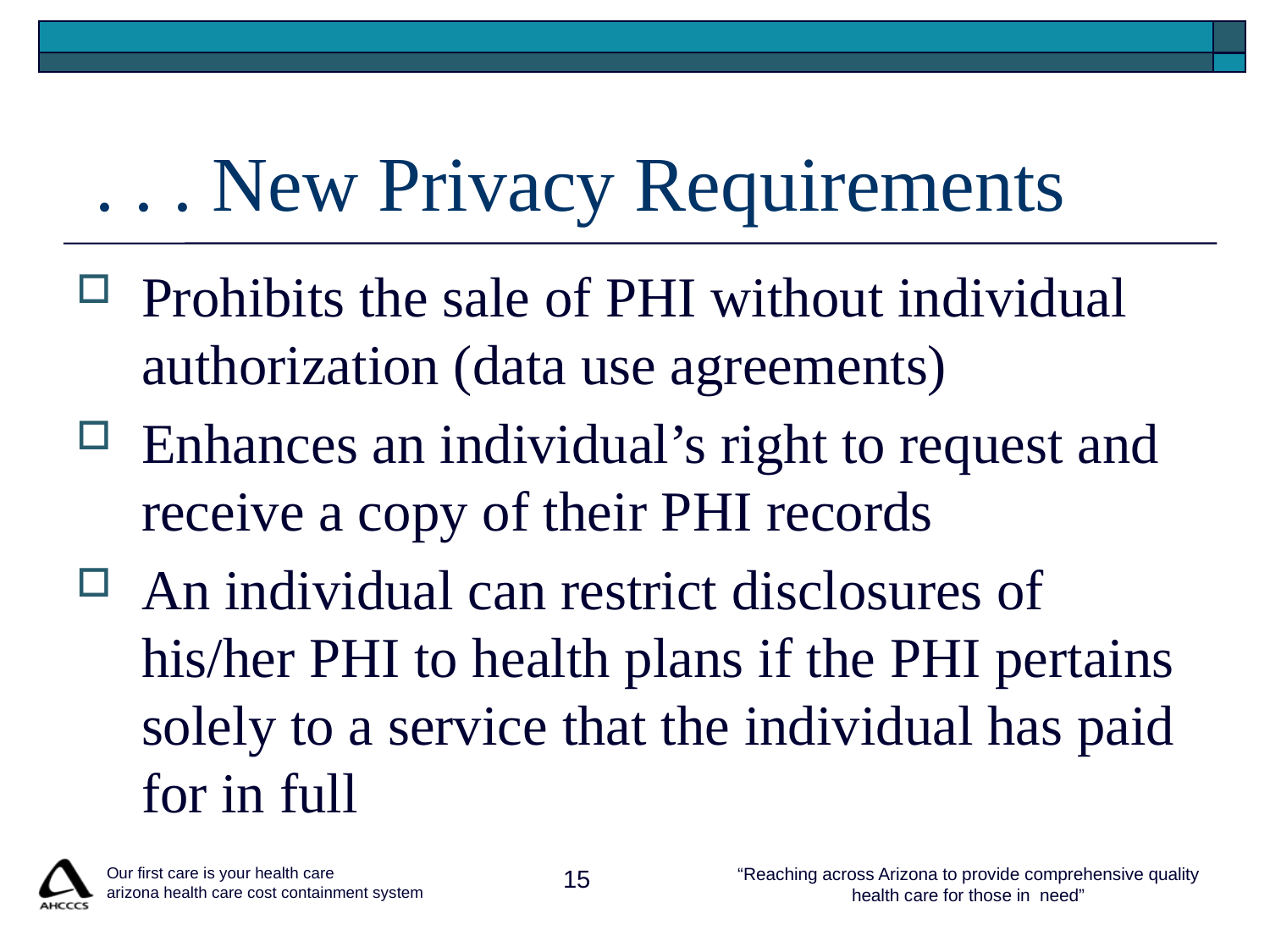

# . . . New Privacy Requirements
Prohibits the sale of PHI without individual authorization (data use agreements)
Enhances an individual’s right to request and receive a copy of their PHI records
An individual can restrict disclosures of his/her PHI to health plans if the PHI pertains solely to a service that the individual has paid for in full
              Our first care is your health care
              arizona health care cost containment system
15